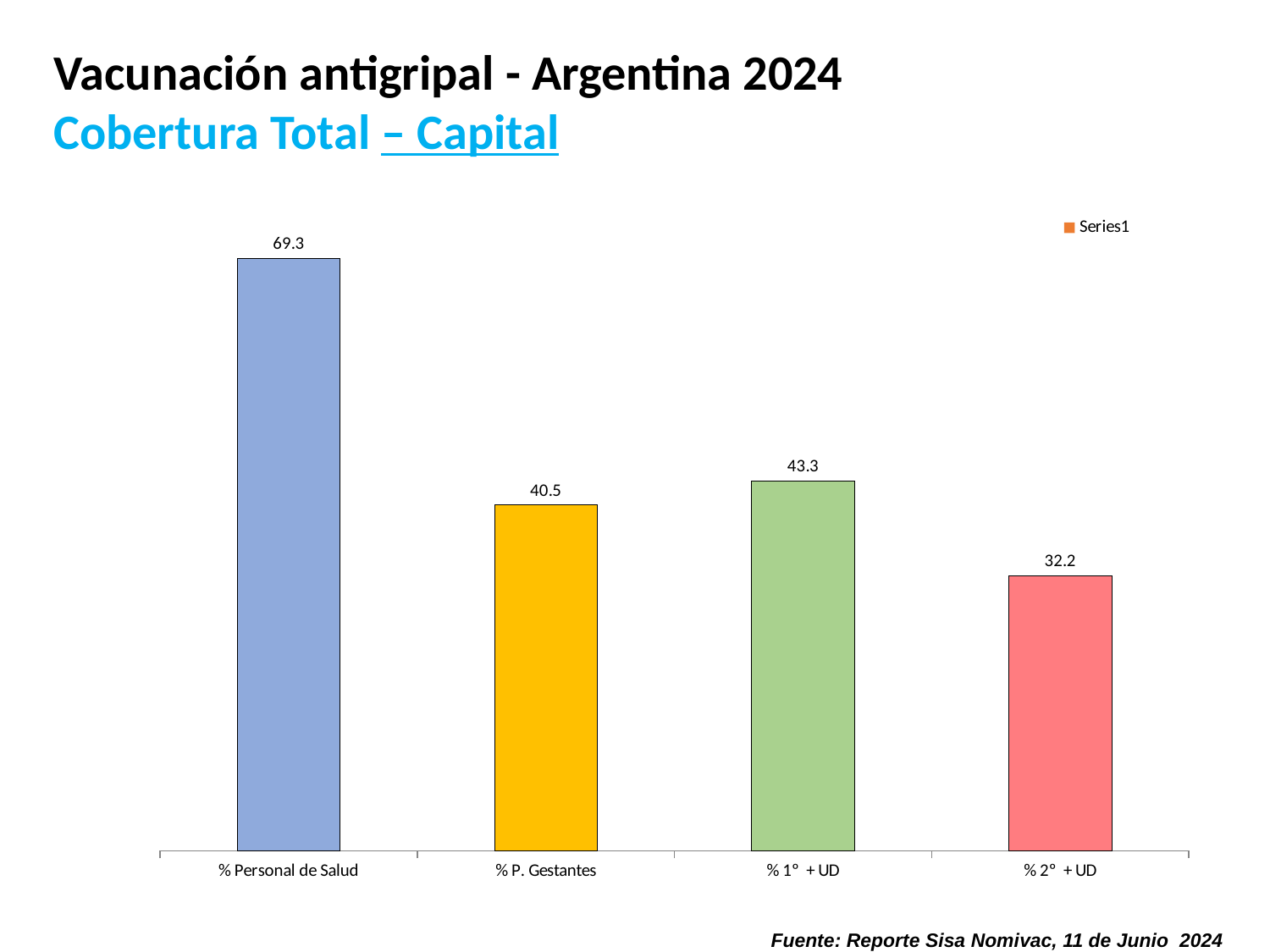

Vacunación antigripal - Argentina 2024
Cobertura Total – Capital

### Chart

| Category |  |
|---|---|
| % Personal de Salud | 69.34416365824308 |
| % P. Gestantes | 40.5 |
| % 1º  + UD | 43.302083333333336 |
| % 2º  + UD | 32.229166666666664 |
Fuente: Reporte Sisa Nomivac, 11 de Junio  2024